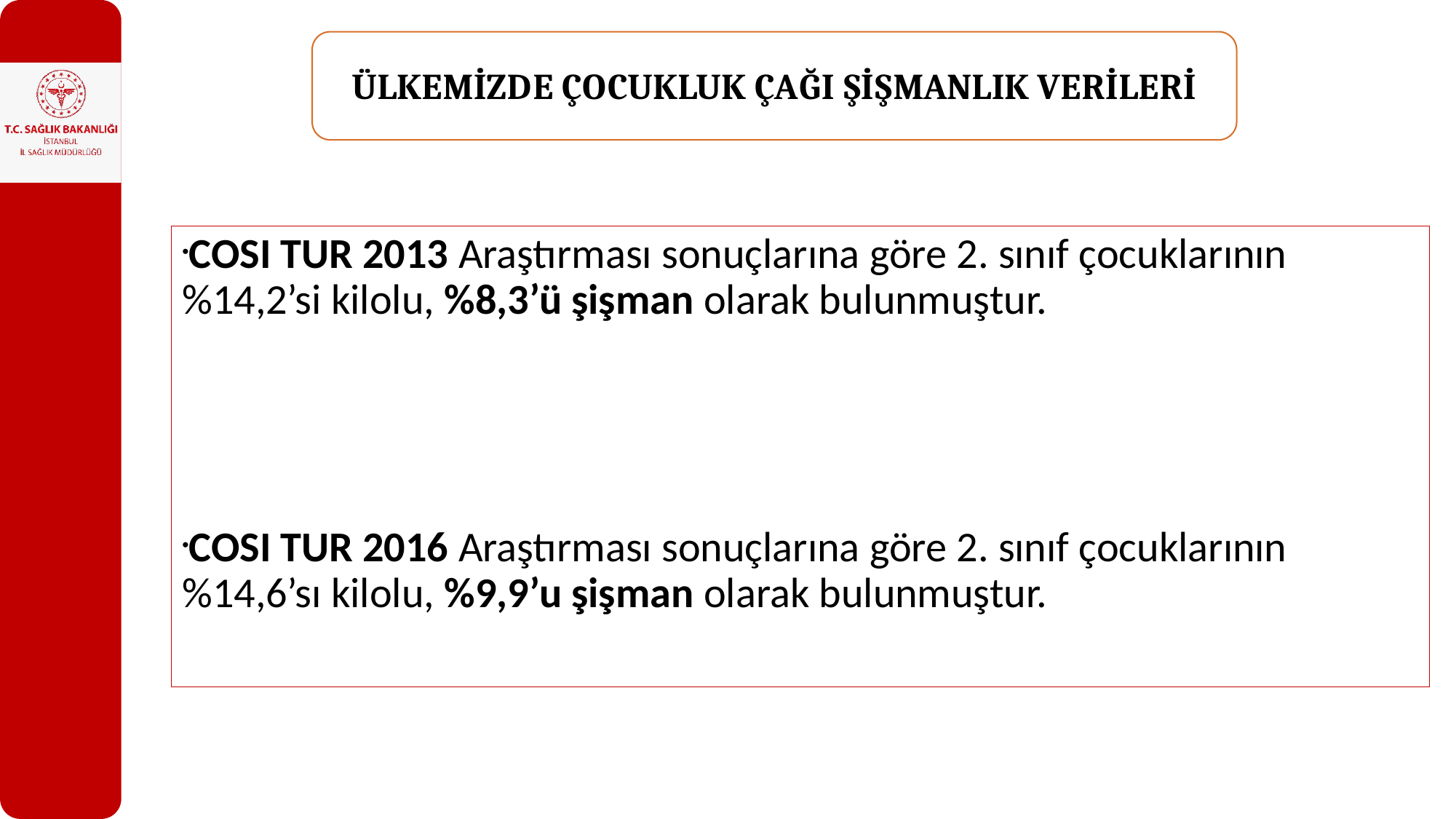

ÜLKEMİZDE ÇOCUKLUK ÇAĞI ŞİŞMANLIK VERİLERİ
COSI TUR 2013 Araştırması sonuçlarına göre 2. sınıf çocuklarının %14,2’si kilolu, %8,3’ü şişman olarak bulunmuştur.

COSI TUR 2016 Araştırması sonuçlarına göre 2. sınıf çocuklarının %14,6’sı kilolu, %9,9’u şişman olarak bulunmuştur.